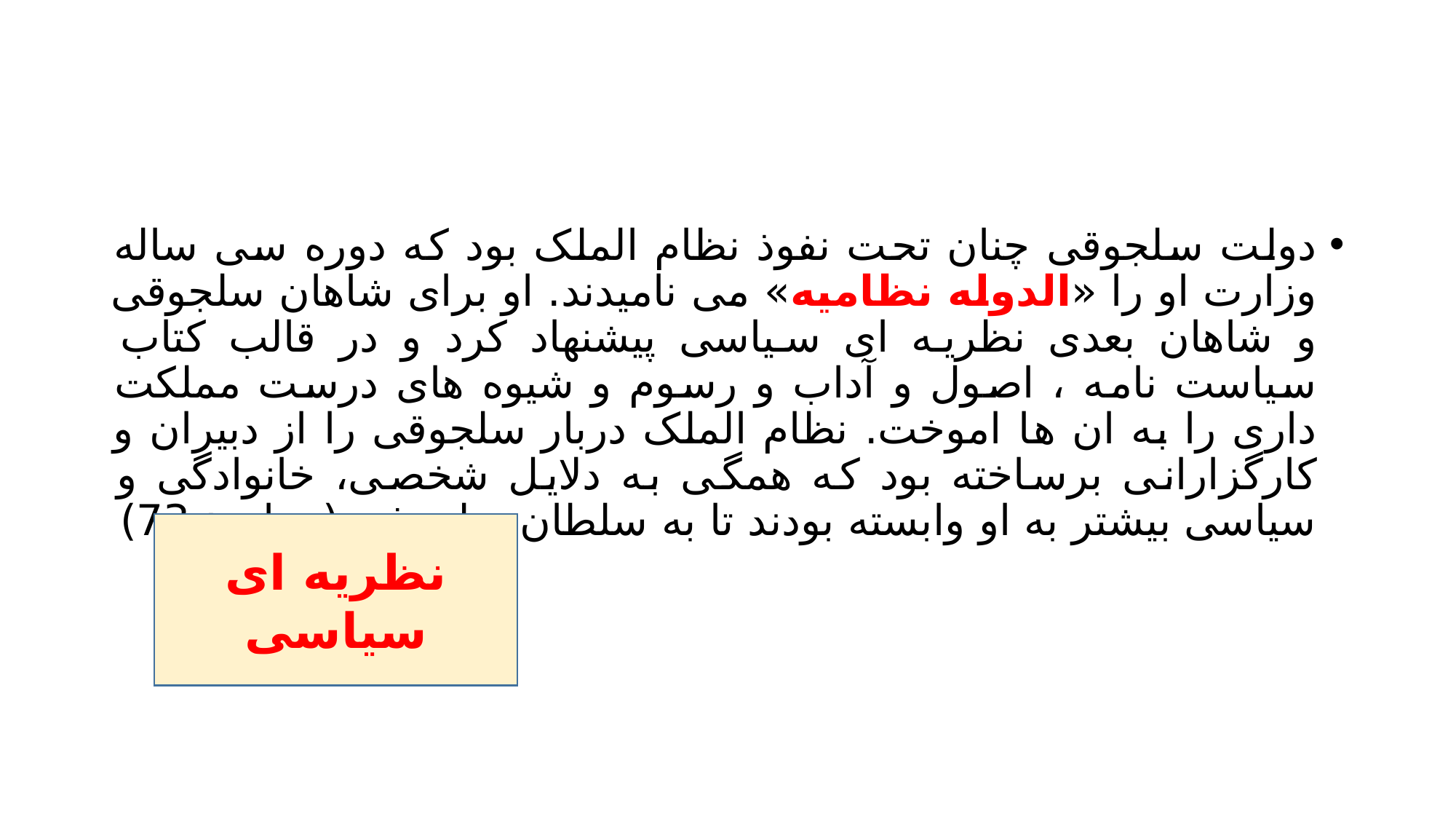

#
دولت سلجوقی چنان تحت نفوذ نظام الملک بود که دوره سی ساله وزارت او را «الدوله نظامیه» می نامیدند. او برای شاهان سلجوقی و شاهان بعدی نظریه ای سیاسی پیشنهاد کرد و در قالب کتاب سیاست نامه ، اصول و آداب و رسوم و شیوه های درست مملکت داری را به ان ها اموخت. نظام الملک دربار سلجوقی را از دبیران و کارگزارانی برساخته بود که همگی به دلایل شخصی، خانوادگی و سیاسی بیشتر به او وابسته بودند تا به سلطان سلجوفی (همان : 73)

نظریه ای سیاسی